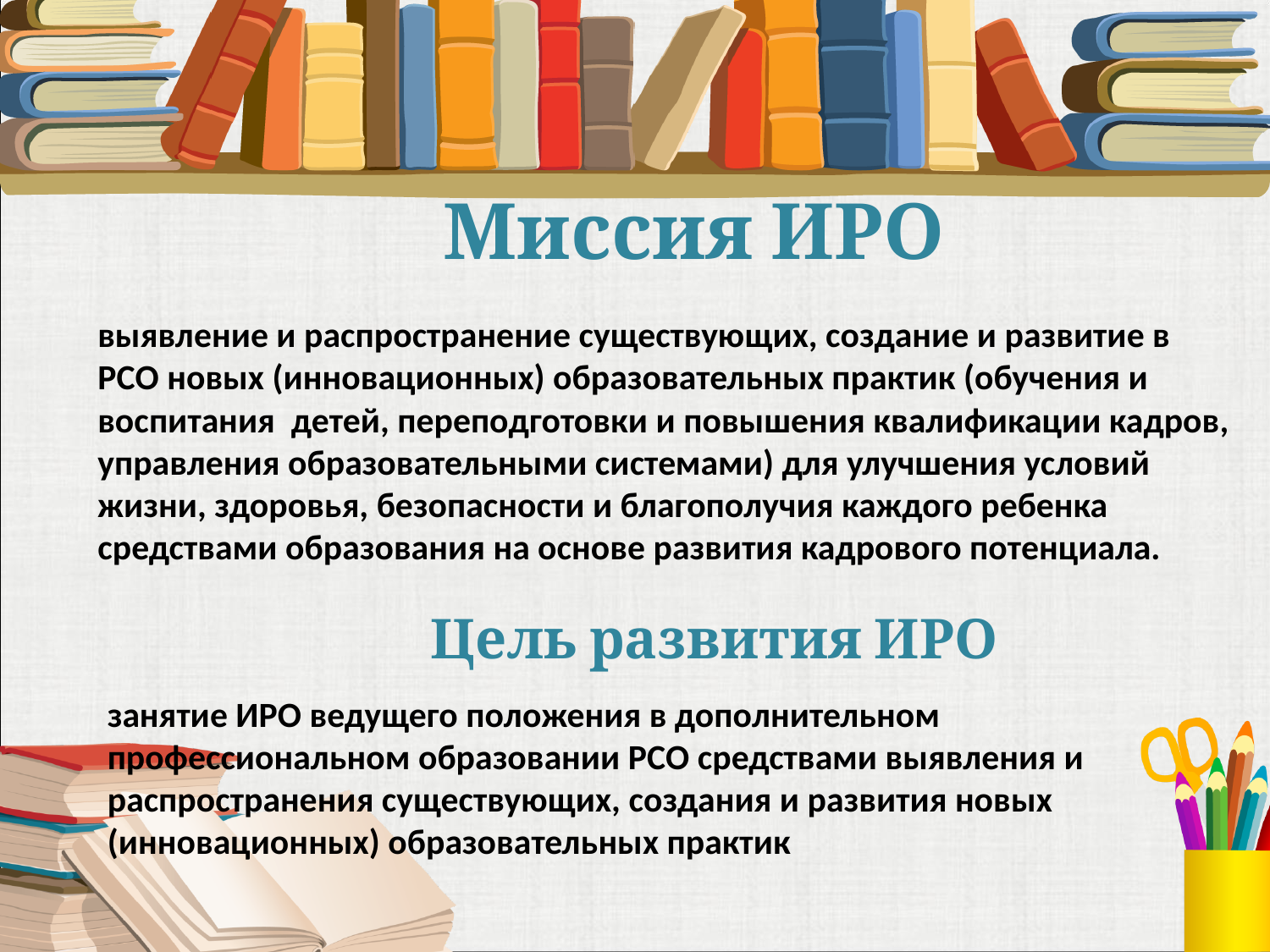

# Миссия ИРО
выявление и распространение существующих, создание и развитие в РСО новых (инновационных) образовательных практик (обучения и воспитания  детей, переподготовки и повышения квалификации кадров, управления образовательными системами) для улучшения условий жизни, здоровья, безопасности и благополучия каждого ребенка средствами образования на основе развития кадрового потенциала.
Цель развития ИРО
занятие ИРО ведущего положения в дополнительном профессиональном образовании РСО средствами выявления и распространения существующих, создания и развития новых (инновационных) образовательных практик